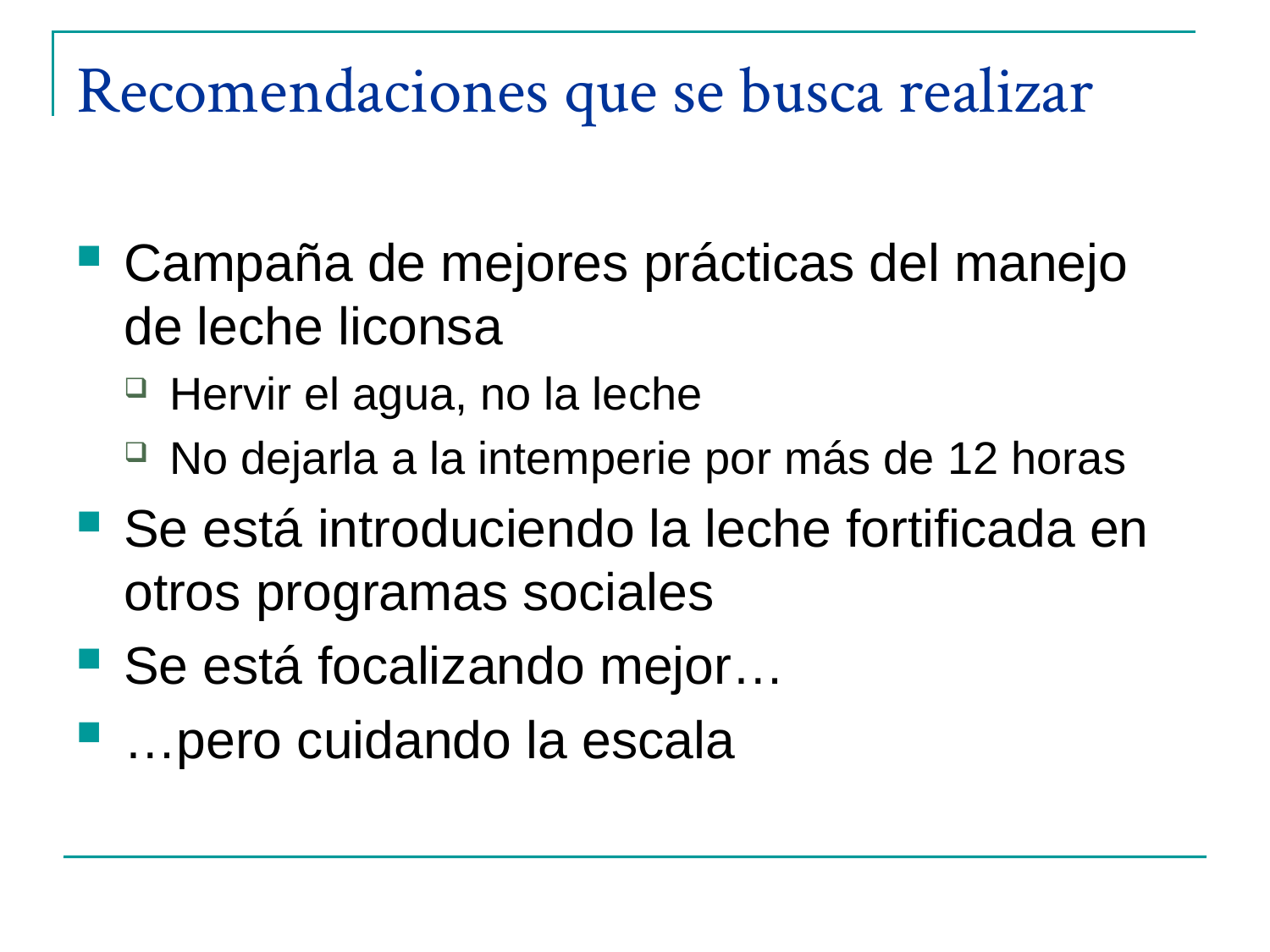

# Recomendaciones que se busca realizar
Campaña de mejores prácticas del manejo de leche liconsa
Hervir el agua, no la leche
No dejarla a la intemperie por más de 12 horas
Se está introduciendo la leche fortificada en otros programas sociales
Se está focalizando mejor…
…pero cuidando la escala